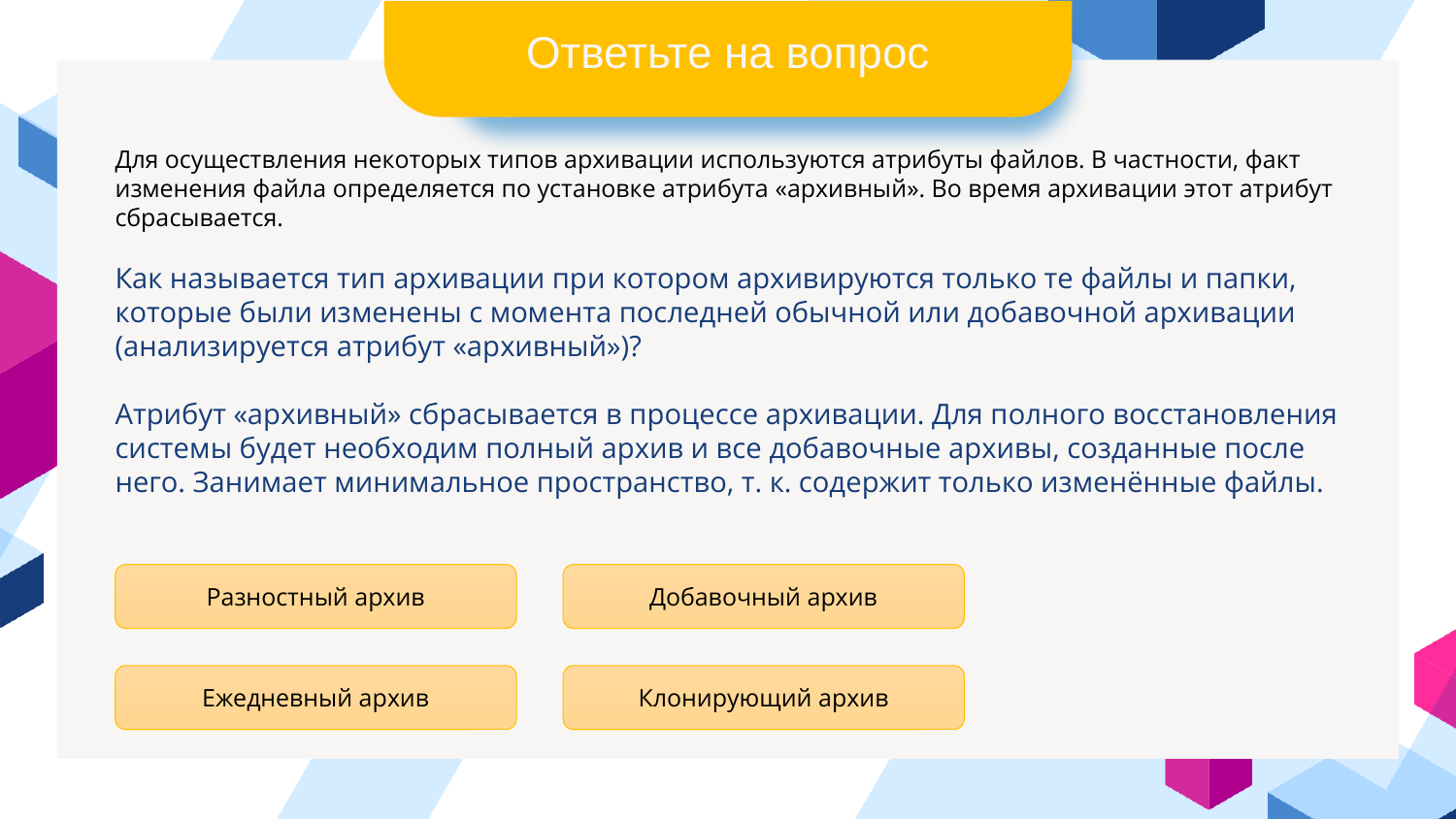

Ответьте на вопрос

Для осуществления некоторых типов архивации используются атрибуты файлов. В частности, факт изменения файла определяется по установке атрибута «архивный». Во время архивации этот атрибут сбрасывается.

Как называется тип архивации при котором архивируются только те файлы и папки, которые были изменены с момента последней обычной или добавочной архивации (анализируется атрибут «архивный»)?

Атрибут «архивный» сбрасывается в процессе архивации. Для полного восстановления системы будет необходим полный архив и все добавочные архивы, созданные после него. Занимает минимальное пространство, т. к. содержит только изменённые файлы.
Разностный архив
Добавочный архив
Ежедневный архив
Клонирующий архив